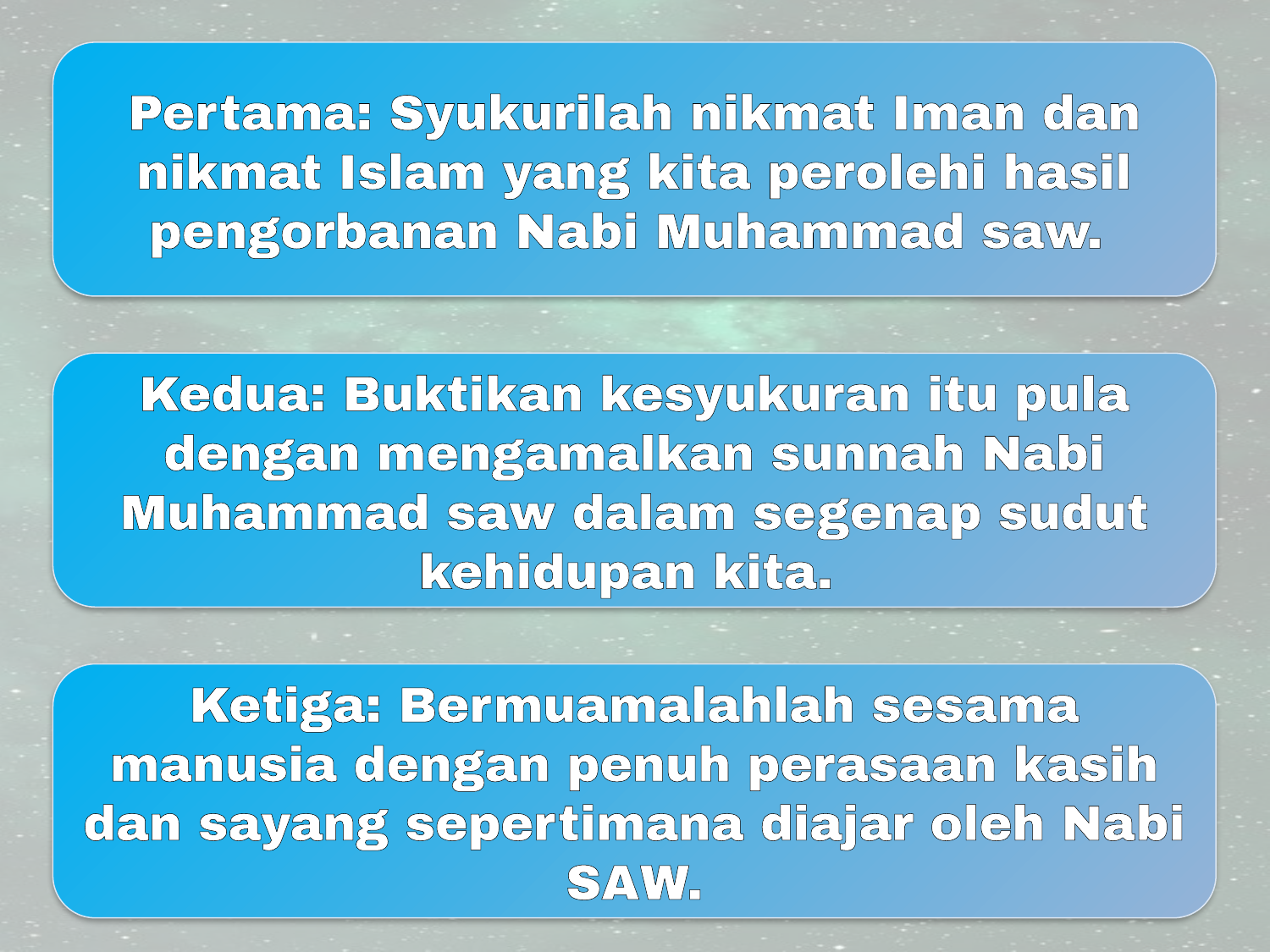

Pertama: Syukurilah nikmat Iman dan nikmat Islam yang kita perolehi hasil pengorbanan Nabi Muhammad saw.
Kedua: Buktikan kesyukuran itu pula dengan mengamalkan sunnah Nabi Muhammad saw dalam segenap sudut kehidupan kita.
Ketiga: Bermuamalahlah sesama manusia dengan penuh perasaan kasih dan sayang sepertimana diajar oleh Nabi SAW.